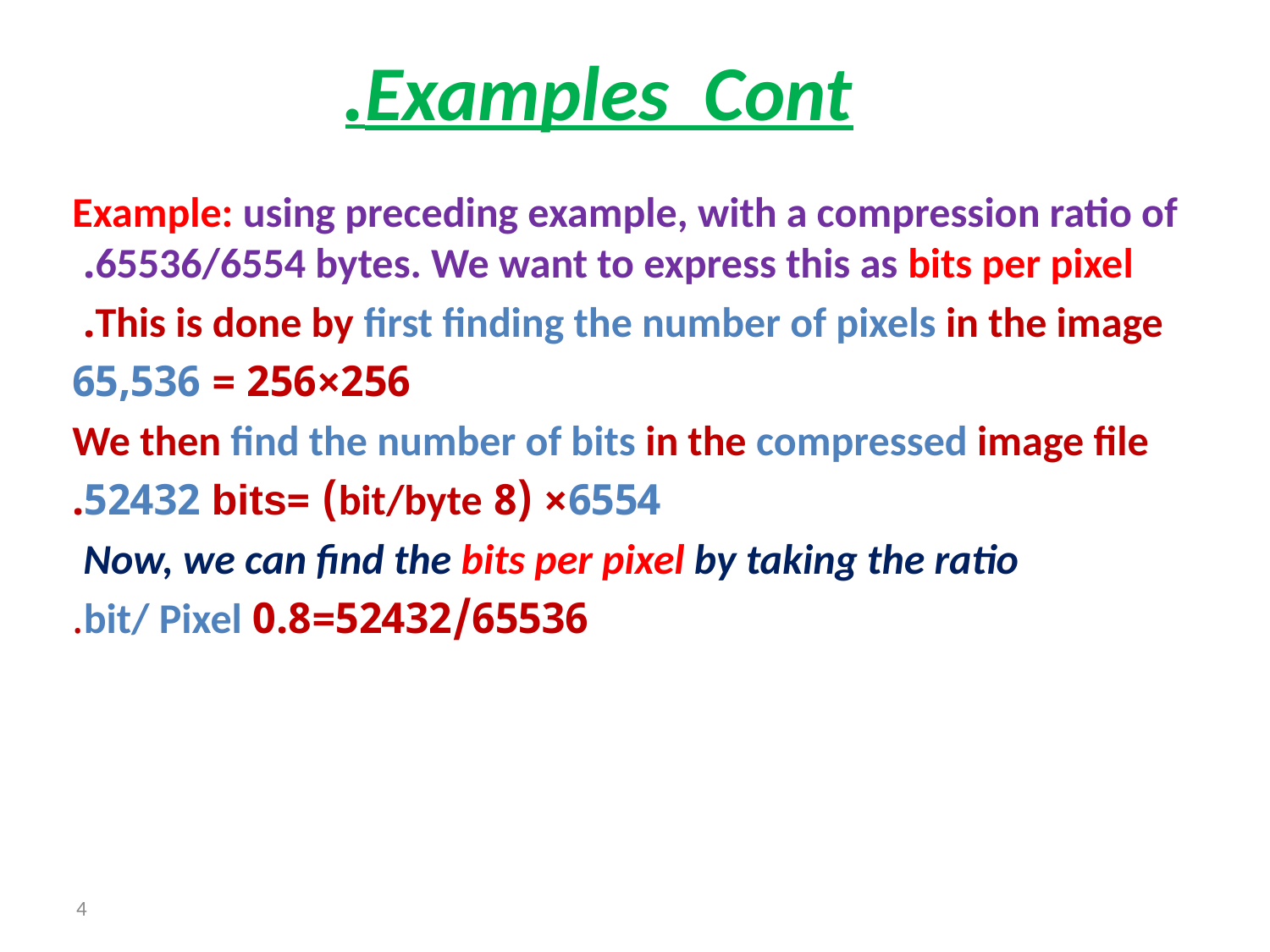

# Examples  Cont.
Example: using preceding example, with a compression ratio of 65536/6554 bytes. We want to express this as bits per pixel.
This is done by first finding the number of pixels in the image.
256×256 = 65,536
We then find the number of bits in the compressed image file
6554× (8 bit/byte) =52432 bits.
Now, we can find the bits per pixel by taking the ratio
52432/65536=0.8 bit/ Pixel.

4